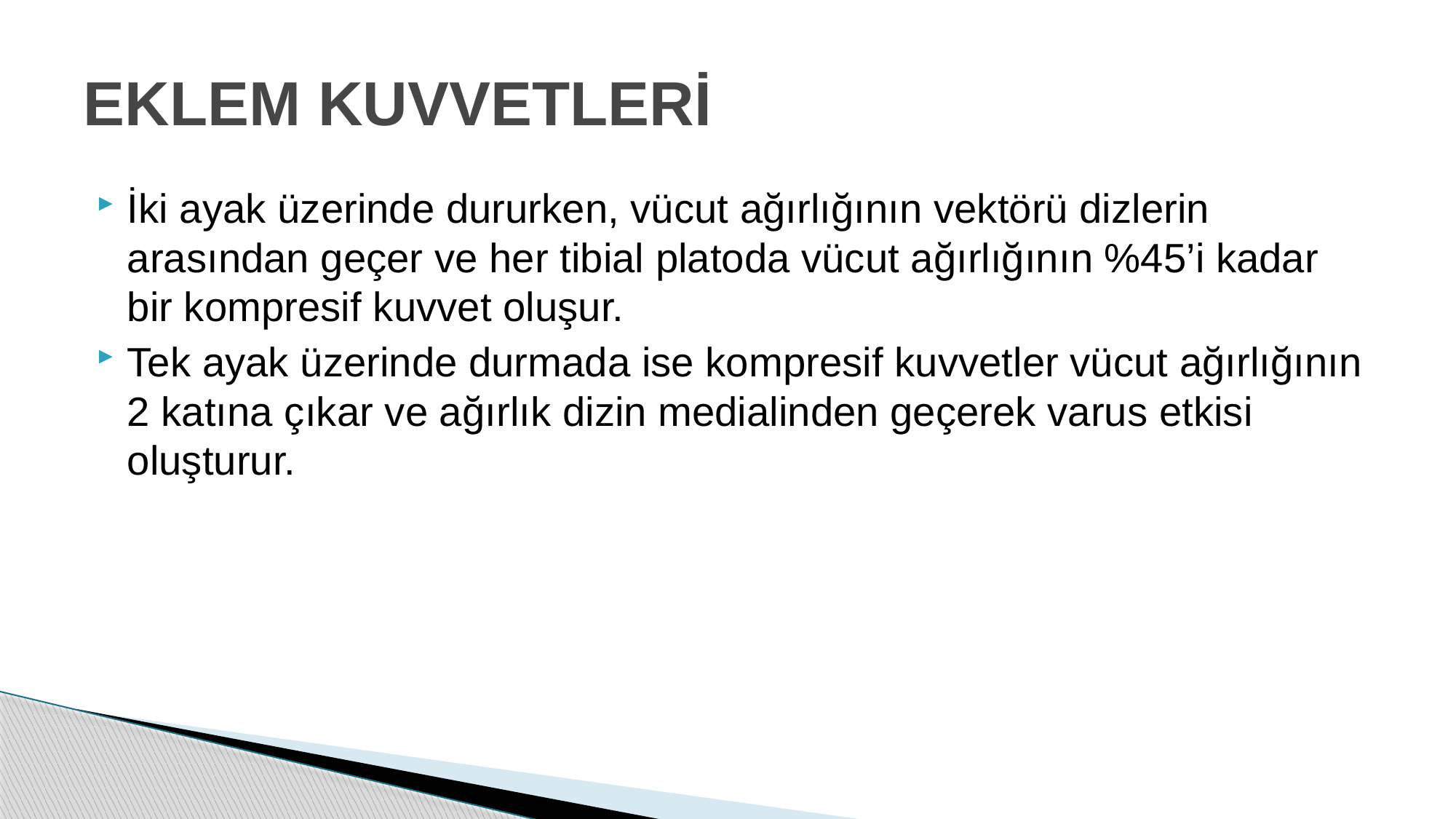

# EKLEM KUVVETLERİ
İki ayak üzerinde dururken, vücut ağırlığının vektörü dizlerin arasından geçer ve her tibial platoda vücut ağırlığının %45’i kadar bir kompresif kuvvet oluşur.
Tek ayak üzerinde durmada ise kompresif kuvvetler vücut ağırlığının 2 katına çıkar ve ağırlık dizin medialinden geçerek varus etkisi oluşturur.